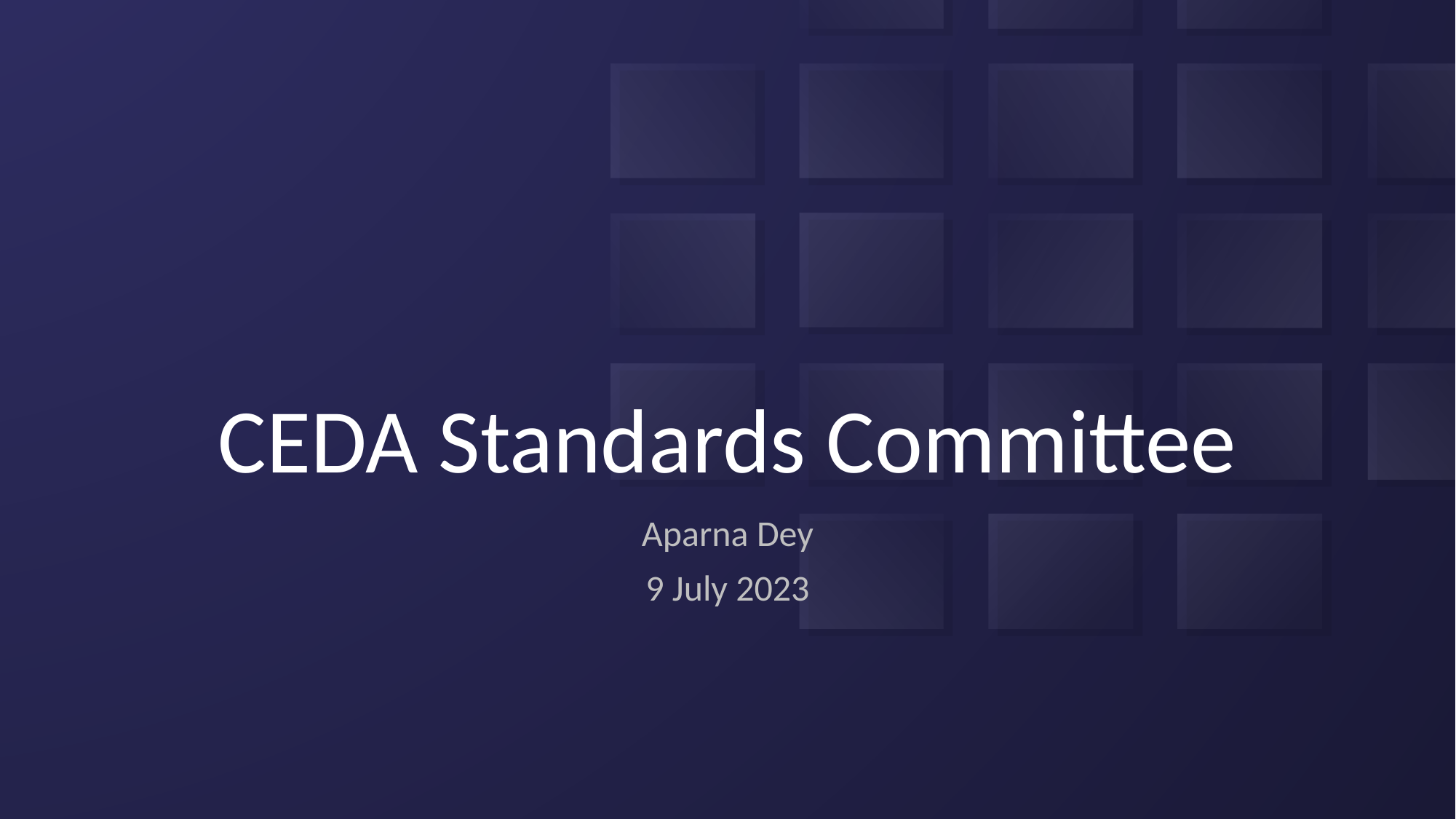

# CEDA Standards Committee
Aparna Dey
9 July 2023